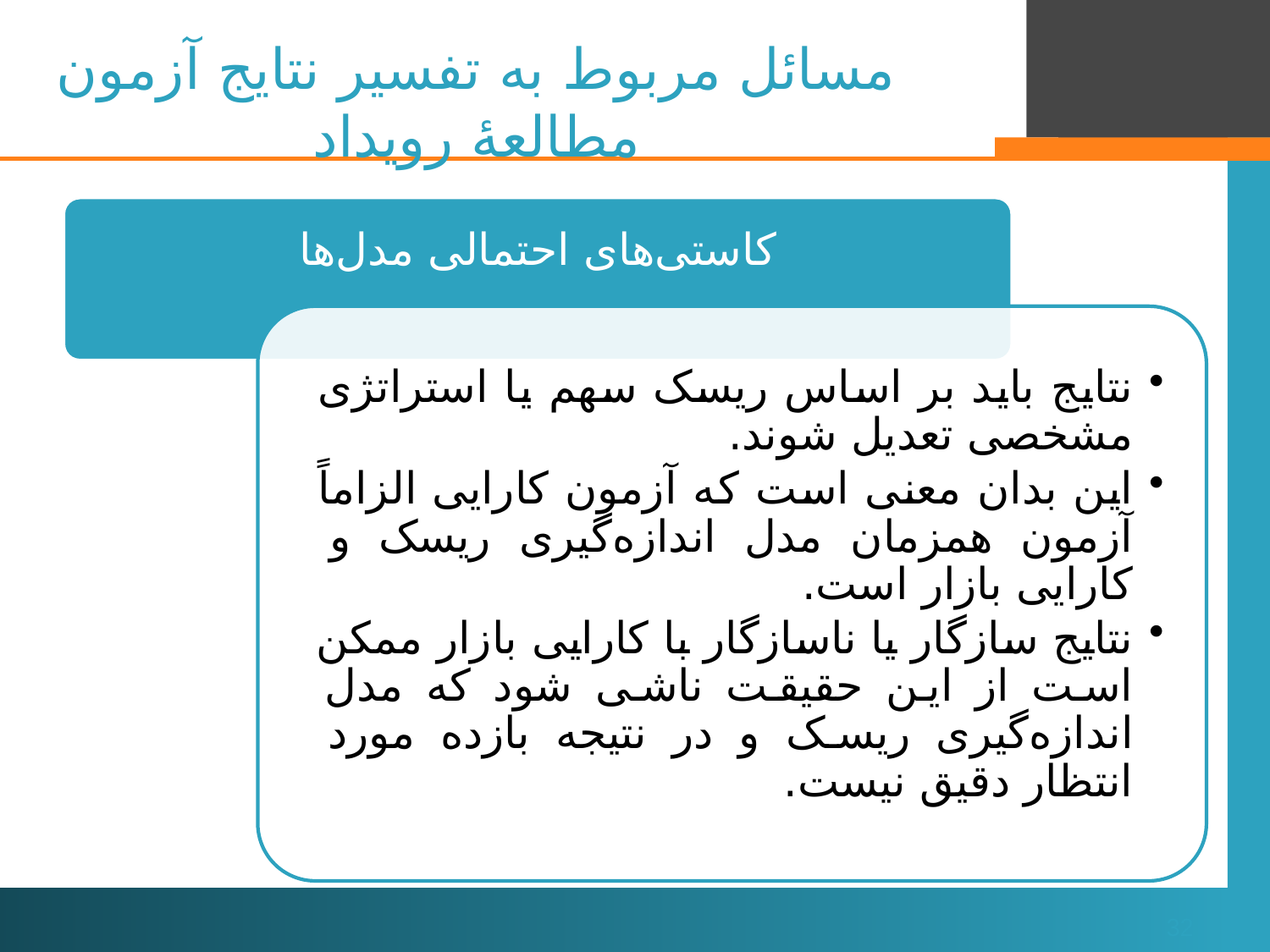

# مسائل مربوط به تفسیر نتایج آزمون مطالعۀ رویداد
کاستی‌های احتمالی مدل‌ها
نتایج باید بر اساس ریسک سهم یا استراتژی مشخصی تعدیل شوند.
این بدان معنی است که آزمون کارایی الزاماً آزمون همزمان مدل اندازه‌گیری ریسک و کارایی بازار است.
نتایج سازگار یا ناسازگار با کارایی بازار ممکن است از این حقیقت ناشی شود که مدل اندازه‌گیری ریسک و در نتیجه بازده مورد انتظار دقیق نیست.
32